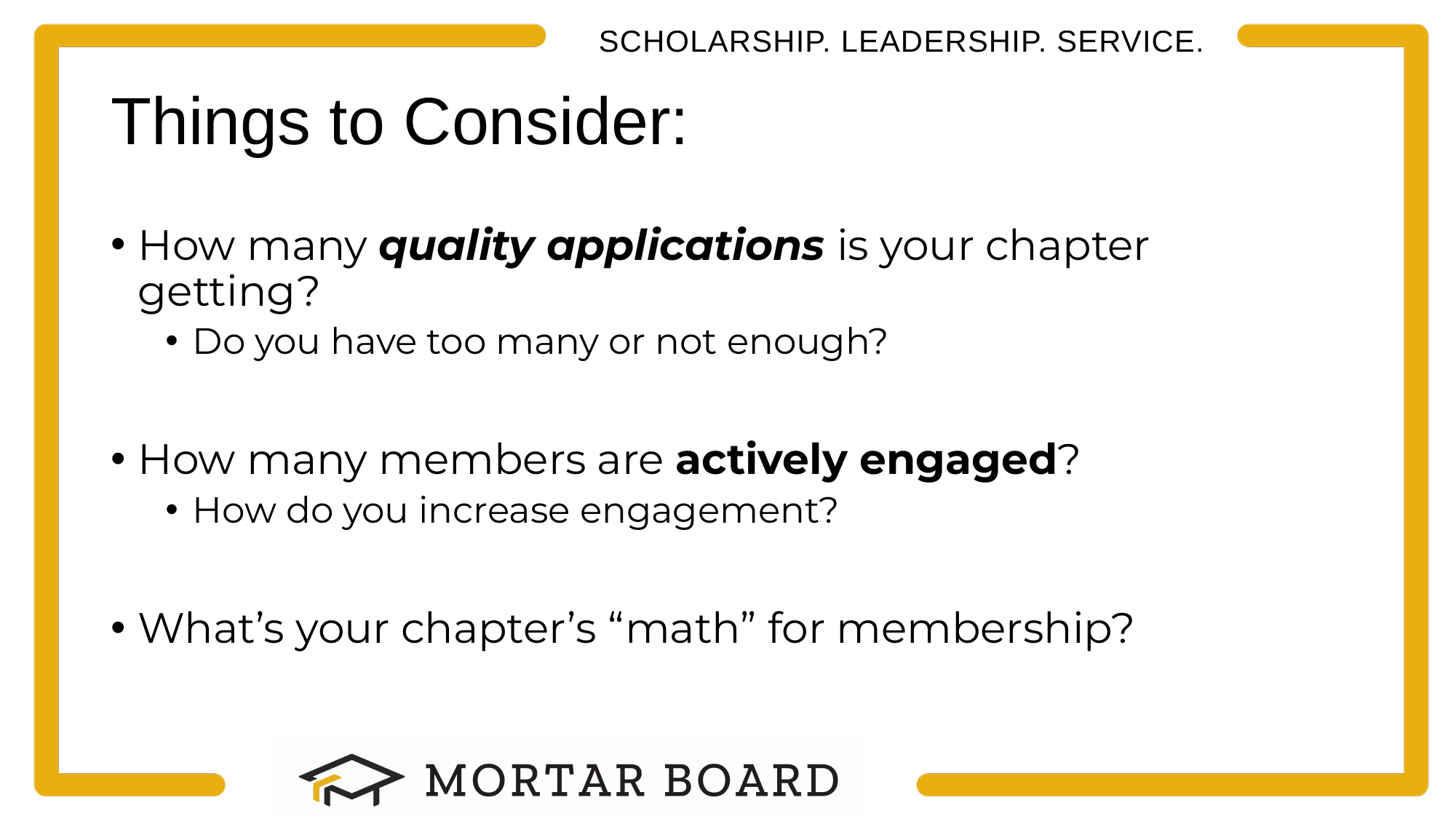

# Things to Consider:
How many quality applications is your chapter getting?
Do you have too many or not enough?

How many members are actively engaged?
How do you increase engagement?

What’s your chapter’s “math” for membership?